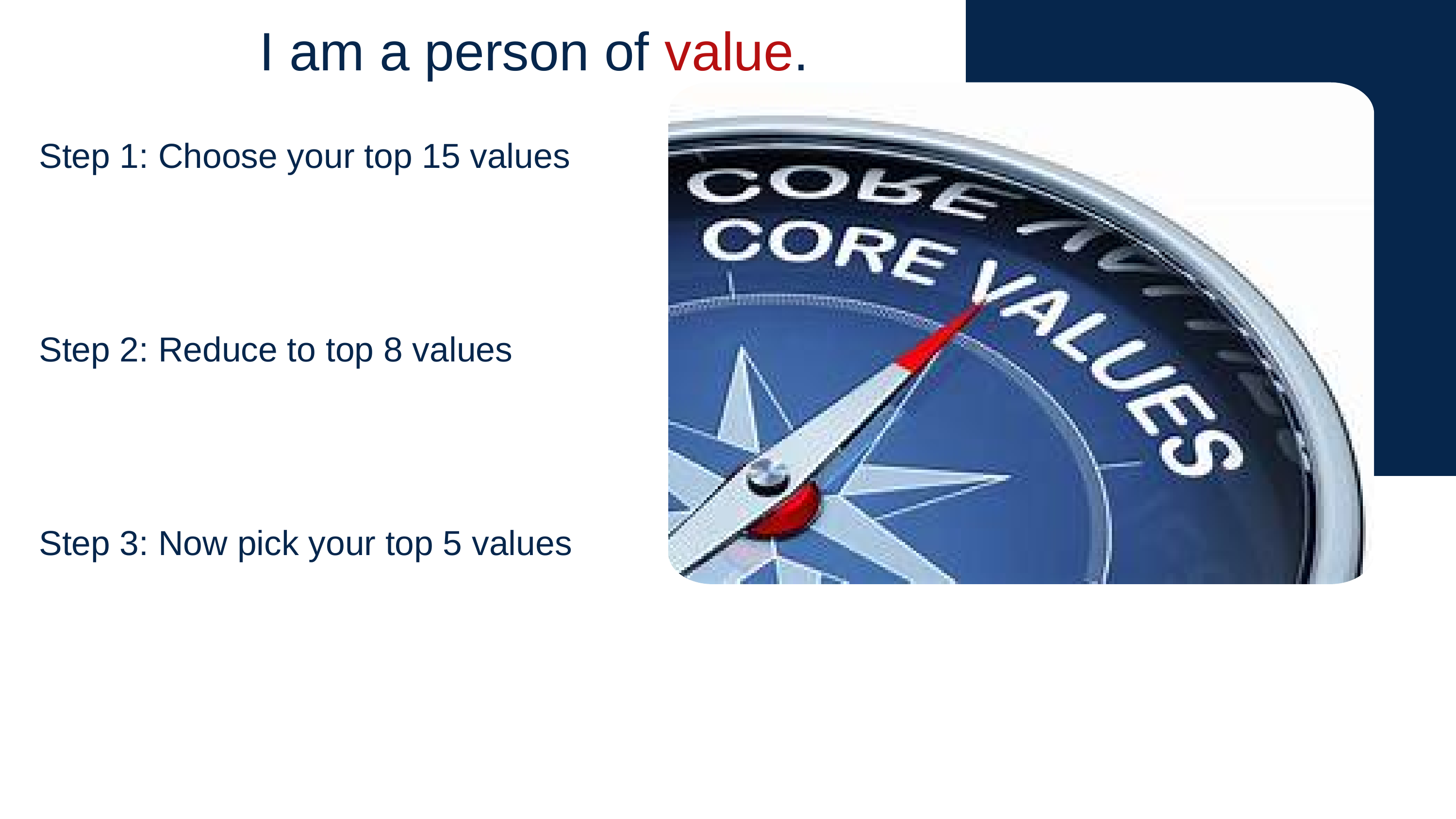

I am a person of value.

Step 1: Choose your top 15 values
Step 2: Reduce to top 8 values
Step 3: Now pick your top 5 values